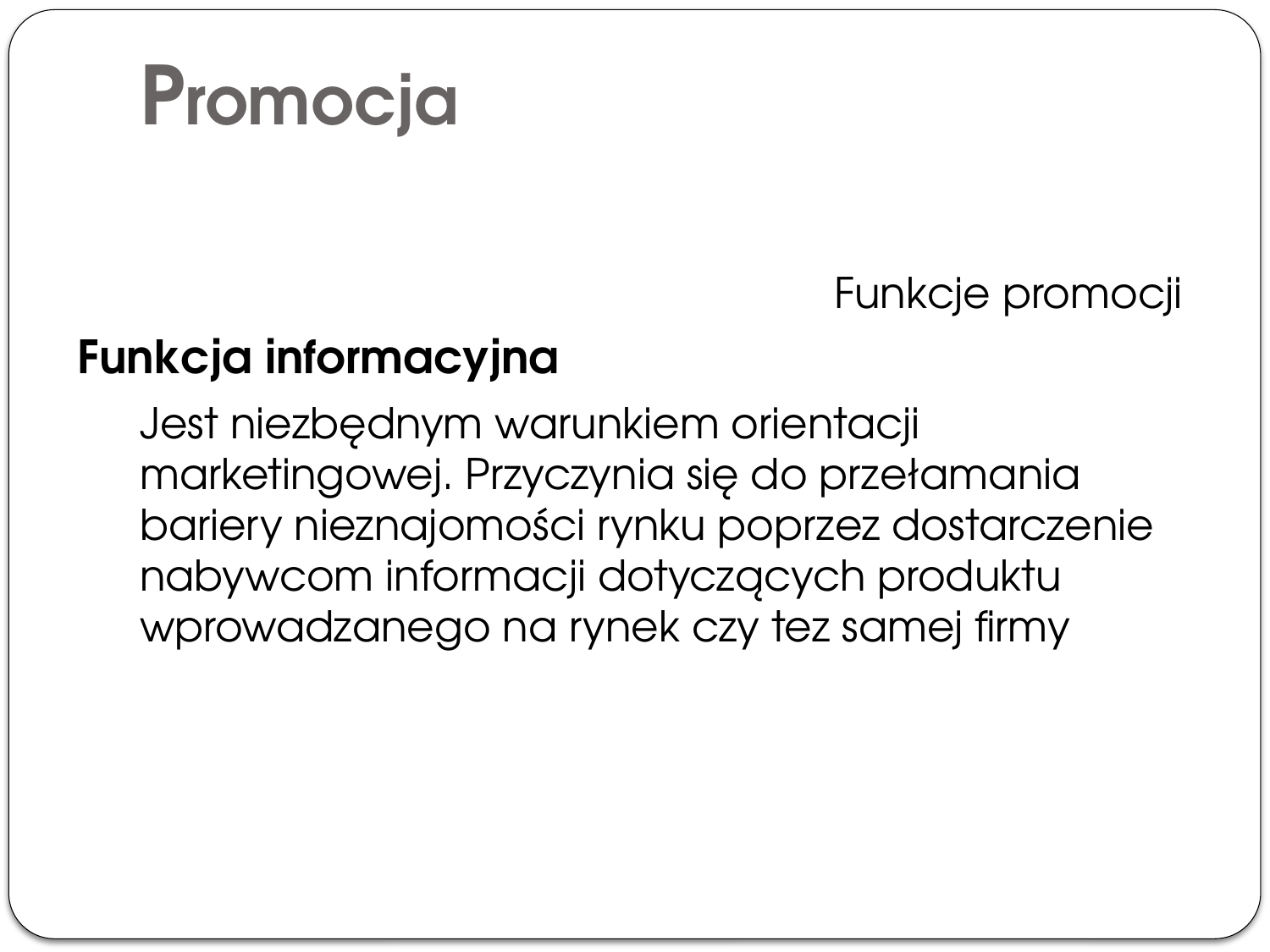

# Promocja
Funkcje promocji
Funkcja informacyjna
	Jest niezbędnym warunkiem orientacji marketingowej. Przyczynia się do przełamania bariery nieznajomości rynku poprzez dostarczenie nabywcom informacji dotyczących produktu wprowadzanego na rynek czy tez samej firmy